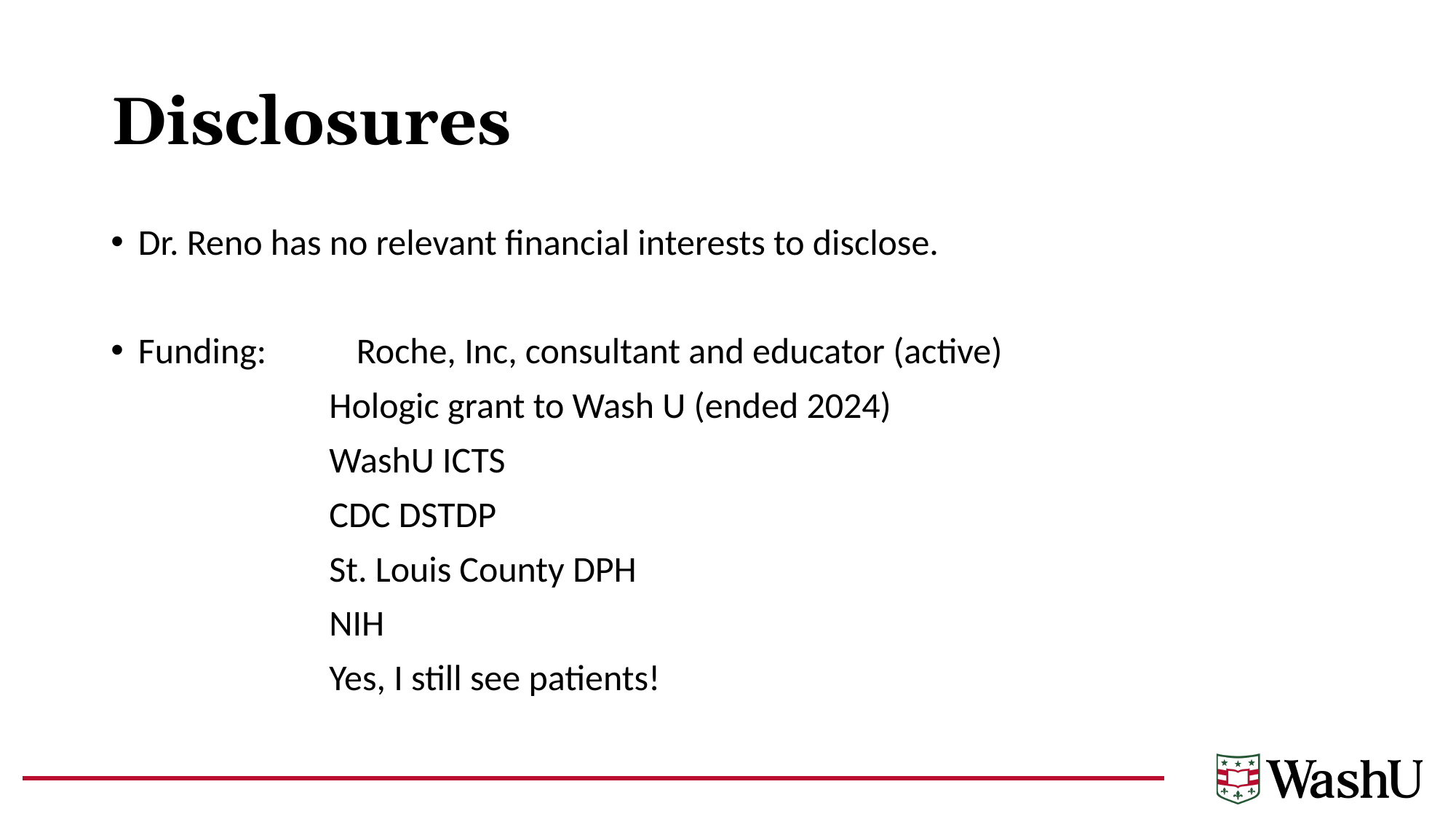

# Disclosures
Dr. Reno has no relevant financial interests to disclose.

Funding: 	Roche, Inc, consultant and educator (active)
		Hologic grant to Wash U (ended 2024)
		WashU ICTS
		CDC DSTDP
		St. Louis County DPH
		NIH
		Yes, I still see patients!